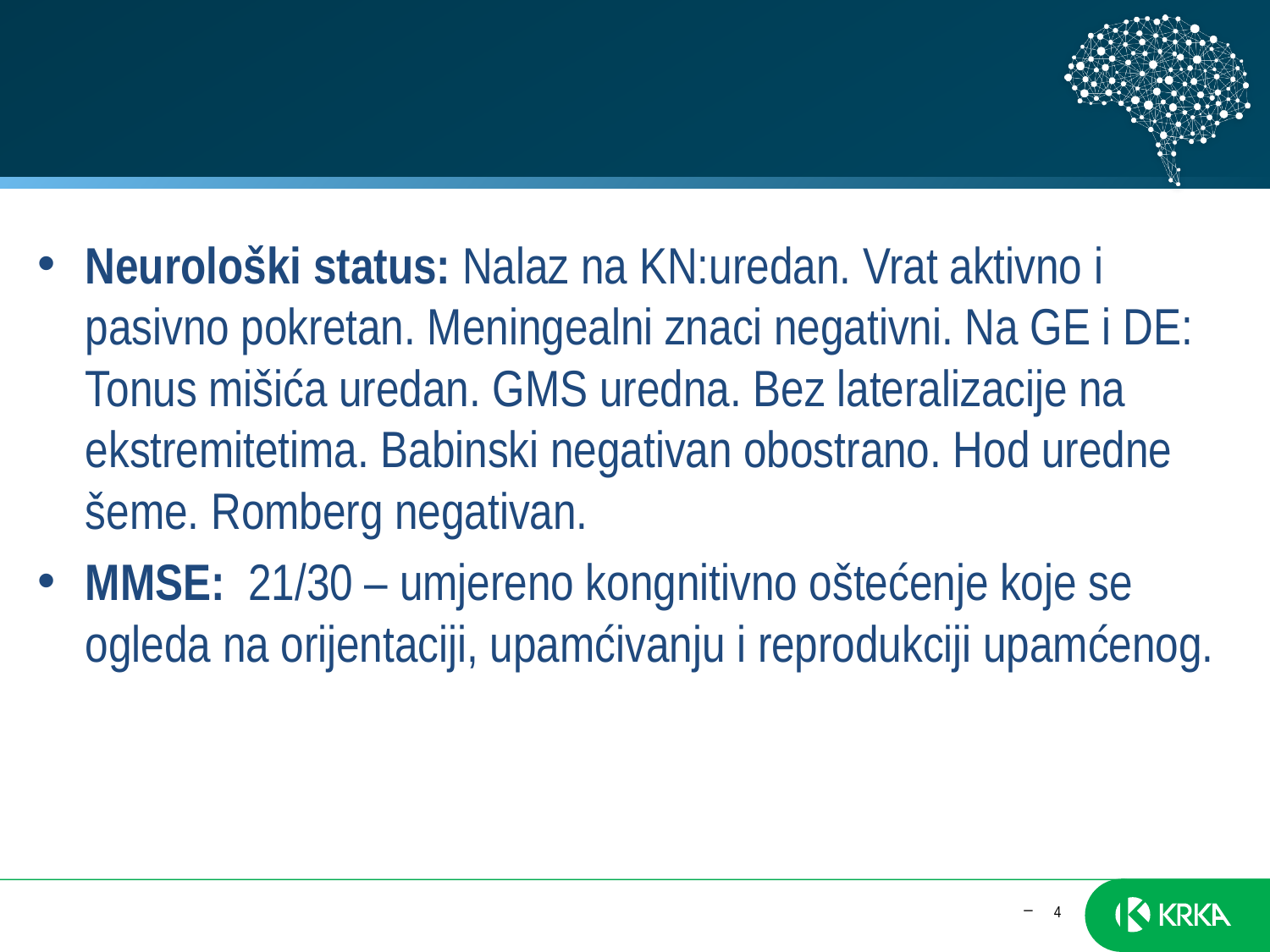

Neurološki status: Nalaz na KN:uredan. Vrat aktivno i pasivno pokretan. Meningealni znaci negativni. Na GE i DE: Tonus mišića uredan. GMS uredna. Bez lateralizacije na ekstremitetima. Babinski negativan obostrano. Hod uredne šeme. Romberg negativan.
MMSE:  21/30 – umjereno kongnitivno oštećenje koje se ogleda na orijentaciji, upamćivanju i reprodukciji upamćenog.
4